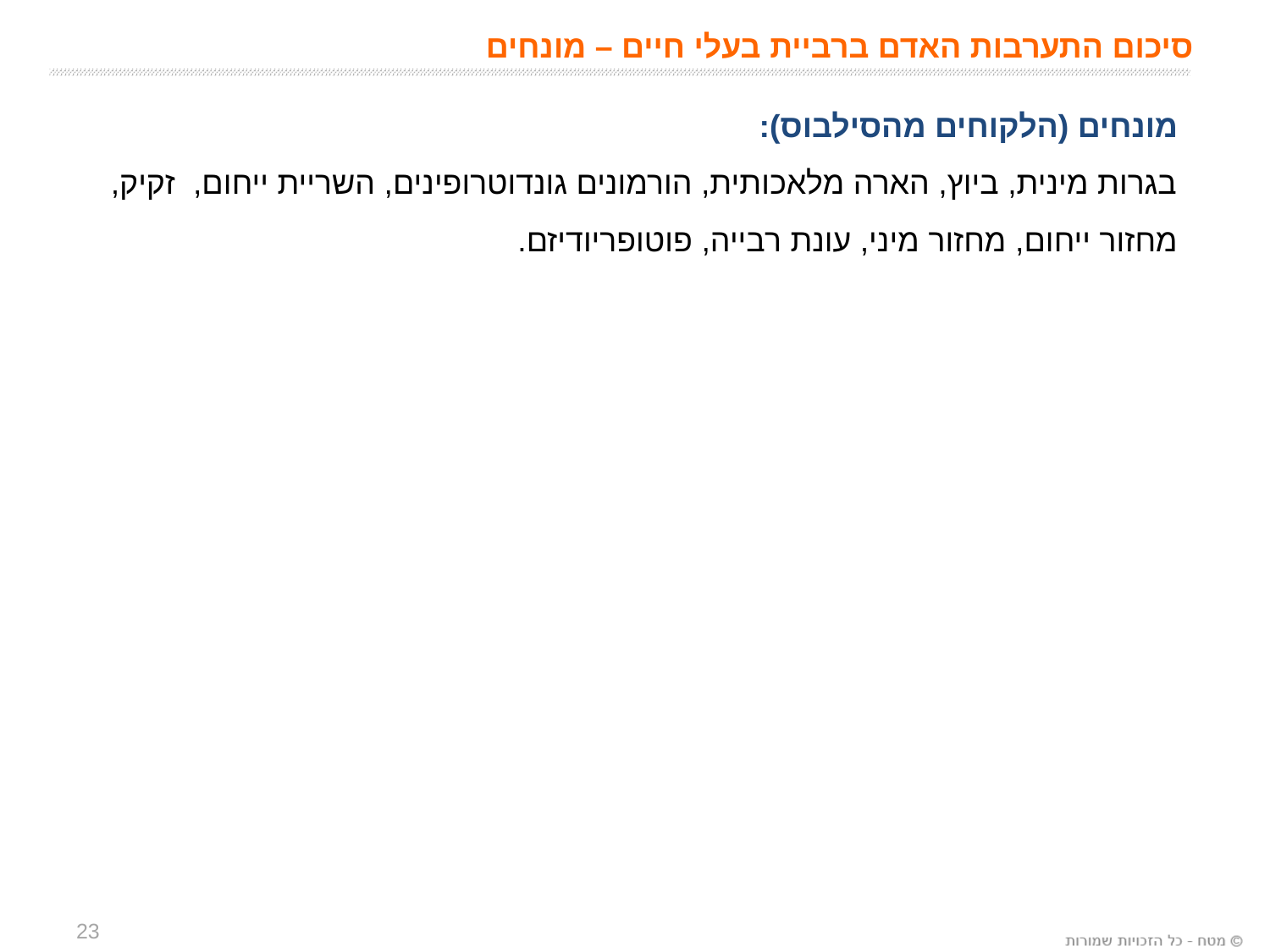

סיכום התערבות האדם ברביית בעלי חיים – מונחים

מונחים (הלקוחים מהסילבוס):
בגרות מינית, ביוץ, הארה מלאכותית, הורמונים גונדוטרופינים, השריית ייחום,  זקיק, מחזור ייחום, מחזור מיני, עונת רבייה, פוטופריודיזם.
23